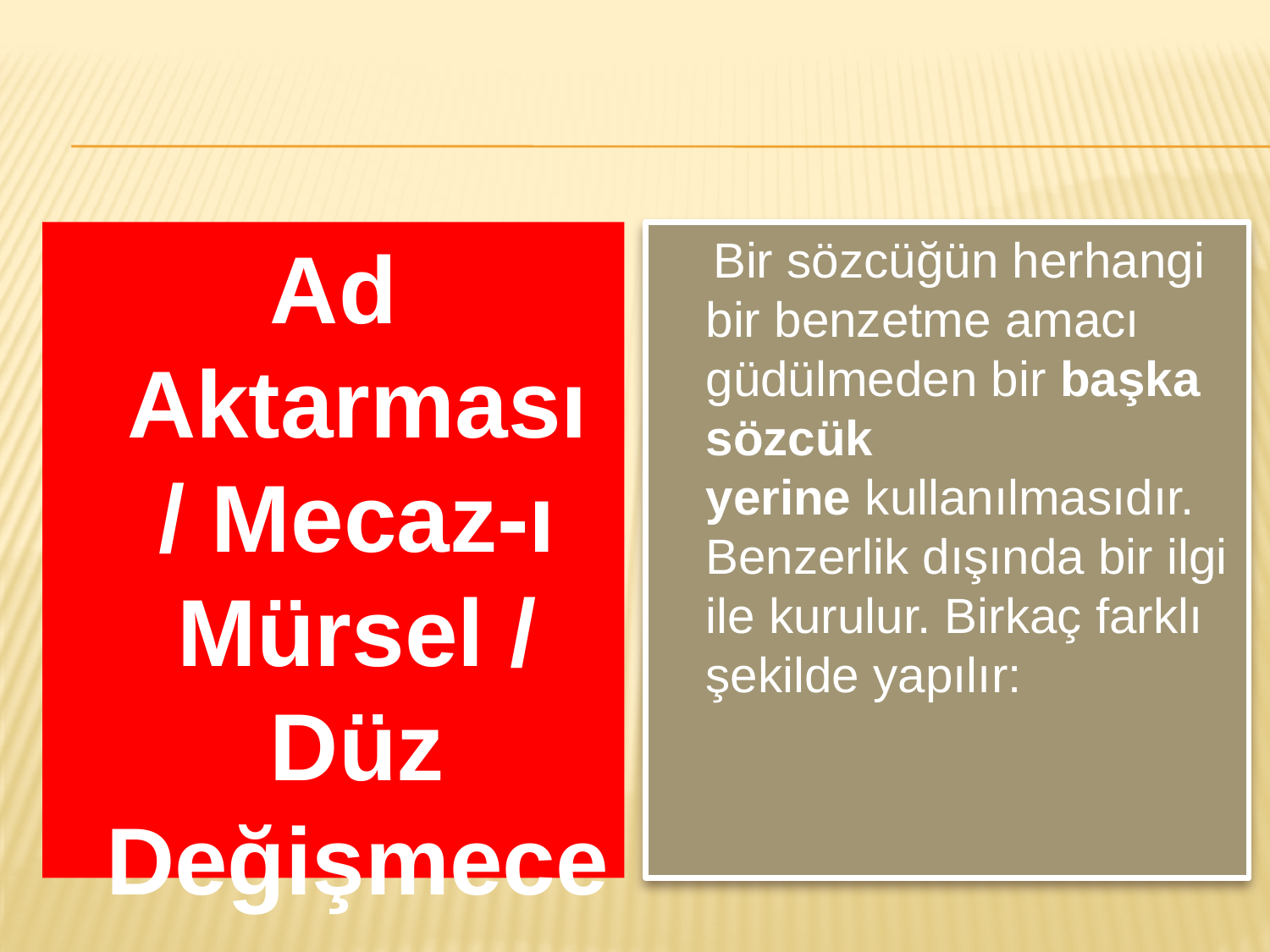

#
Ad Aktarması / Mecaz-ı Mürsel / Düz Değişmece

    Bir sözcüğün herhangi bir benzetme amacı güdülmeden bir başka sözcük             yerine kullanılmasıdır. Benzerlik dışında bir ilgi ile kurulur. Birkaç farklı şekilde yapılır: